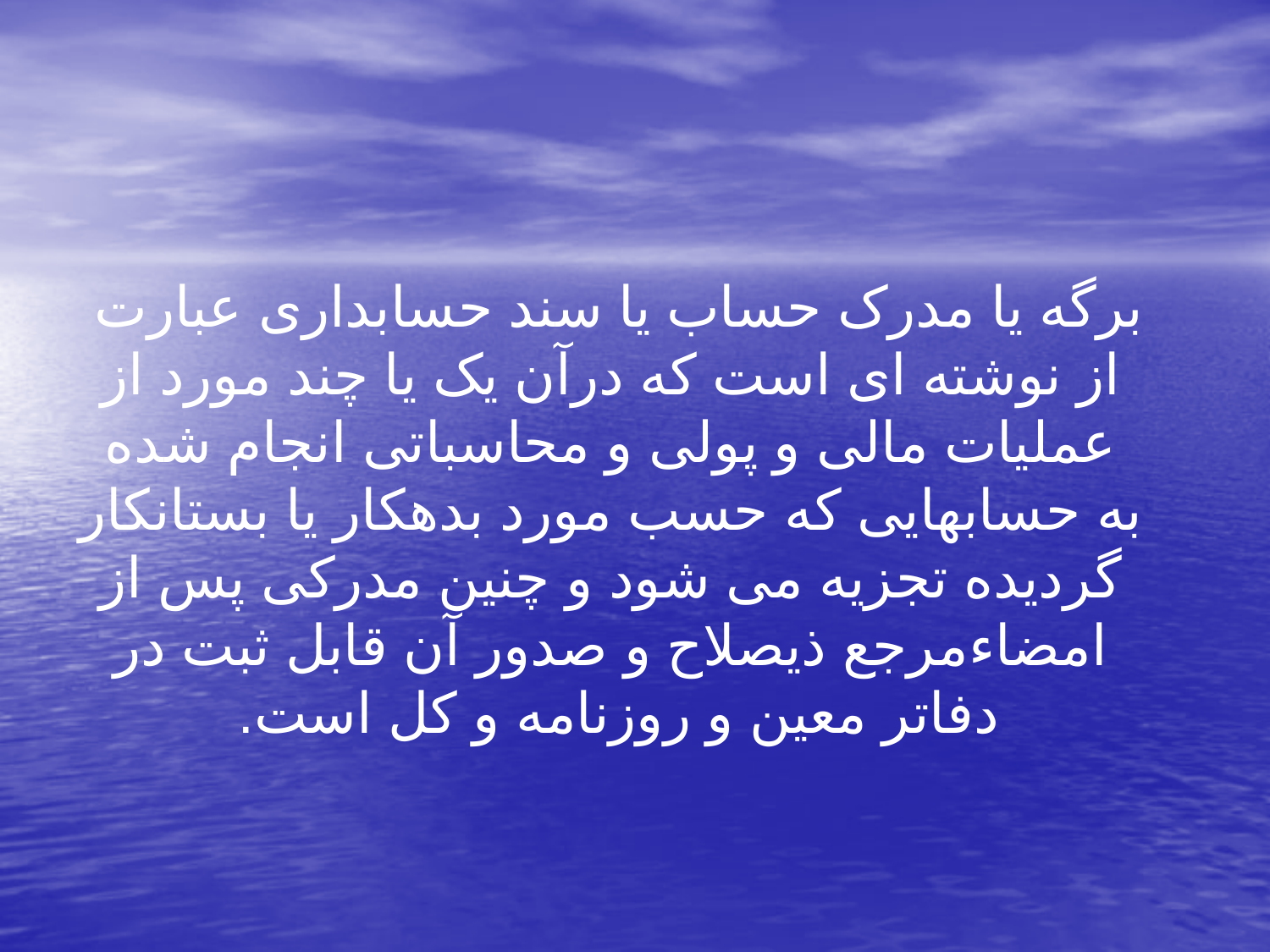

برگه یا مدرک حساب یا سند حسابداری عبارت از نوشته ای است که درآن یک یا چند مورد از عملیات مالی و پولی و محاسباتی انجام شده به حسابهایی که حسب مورد بدهکار یا بستانکار گردیده تجزیه می شود و چنین مدرکی پس از امضاءمرجع ذیصلاح و صدور آن قابل ثبت در دفاتر معین و روزنامه و کل است.